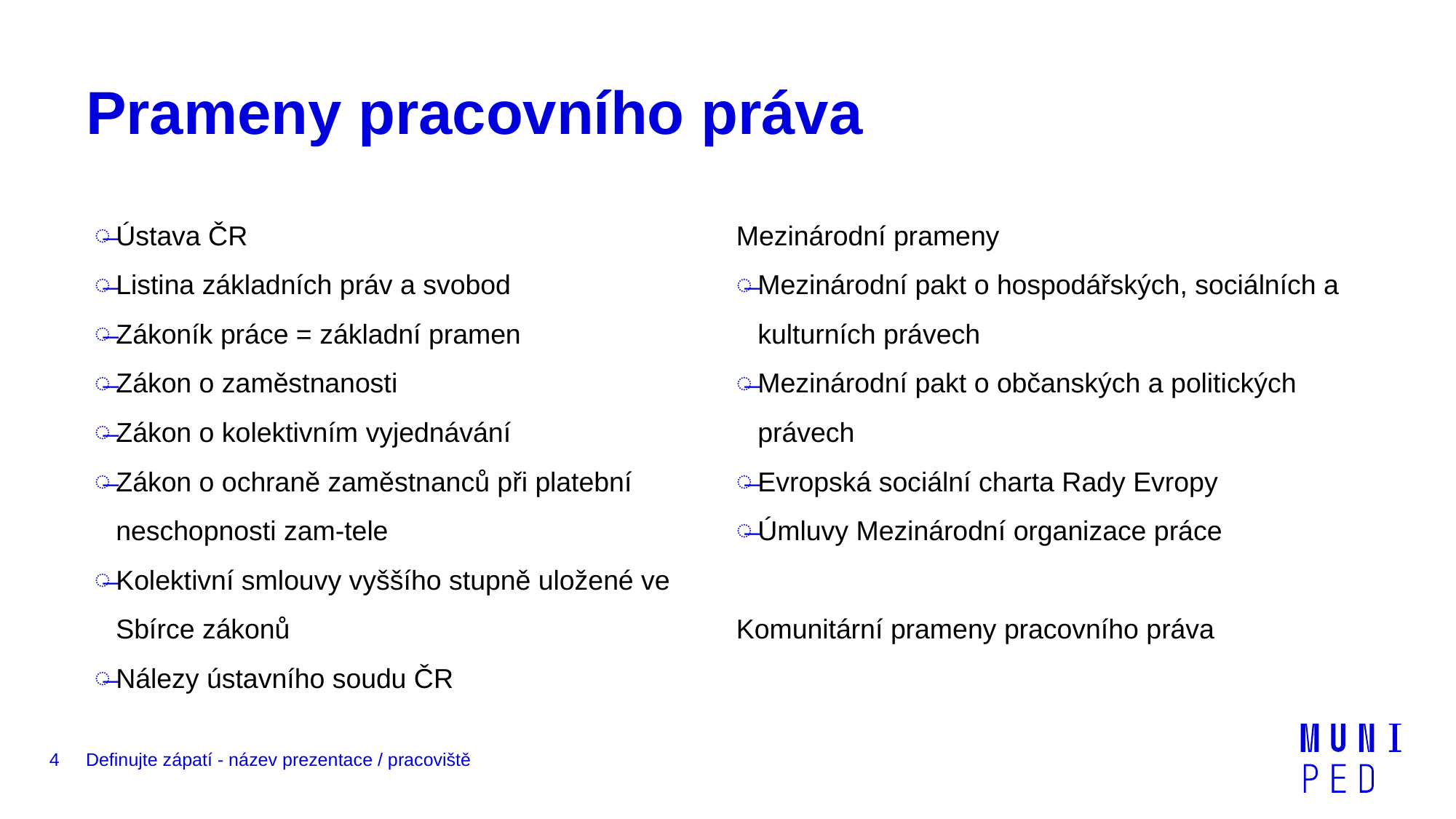

# Prameny pracovního práva
Ústava ČR
Listina základních práv a svobod
Zákoník práce = základní pramen
Zákon o zaměstnanosti
Zákon o kolektivním vyjednávání
Zákon o ochraně zaměstnanců při platební neschopnosti zam-tele
Kolektivní smlouvy vyššího stupně uložené ve Sbírce zákonů
Nálezy ústavního soudu ČR
Mezinárodní prameny
Mezinárodní pakt o hospodářských, sociálních a kulturních právech
Mezinárodní pakt o občanských a politických právech
Evropská sociální charta Rady Evropy
Úmluvy Mezinárodní organizace práce

Komunitární prameny pracovního práva
4
Definujte zápatí - název prezentace / pracoviště